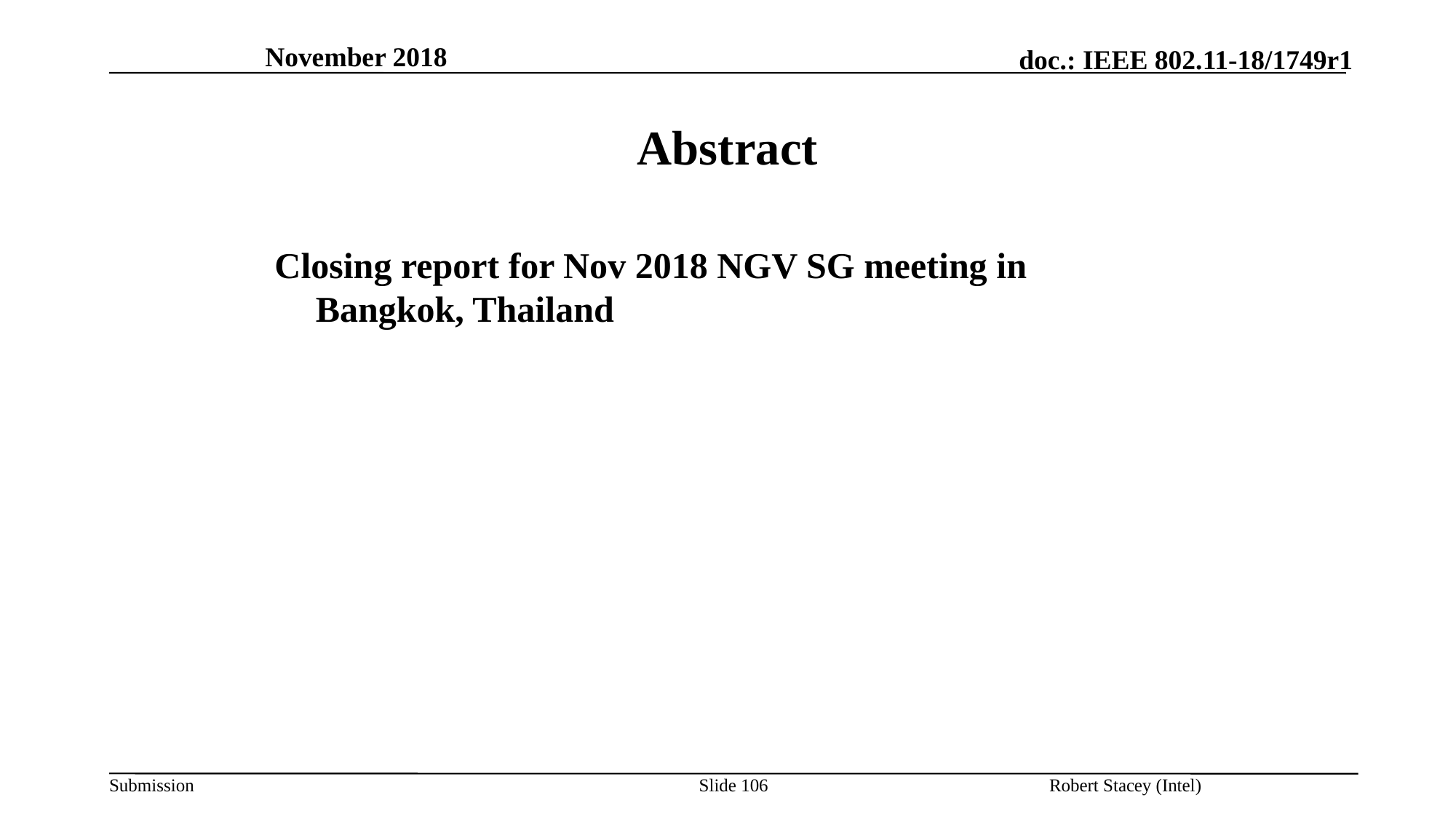

November 2018
# Abstract
Closing report for Nov 2018 NGV SG meeting in Bangkok, Thailand
Slide 106
Robert Stacey (Intel)